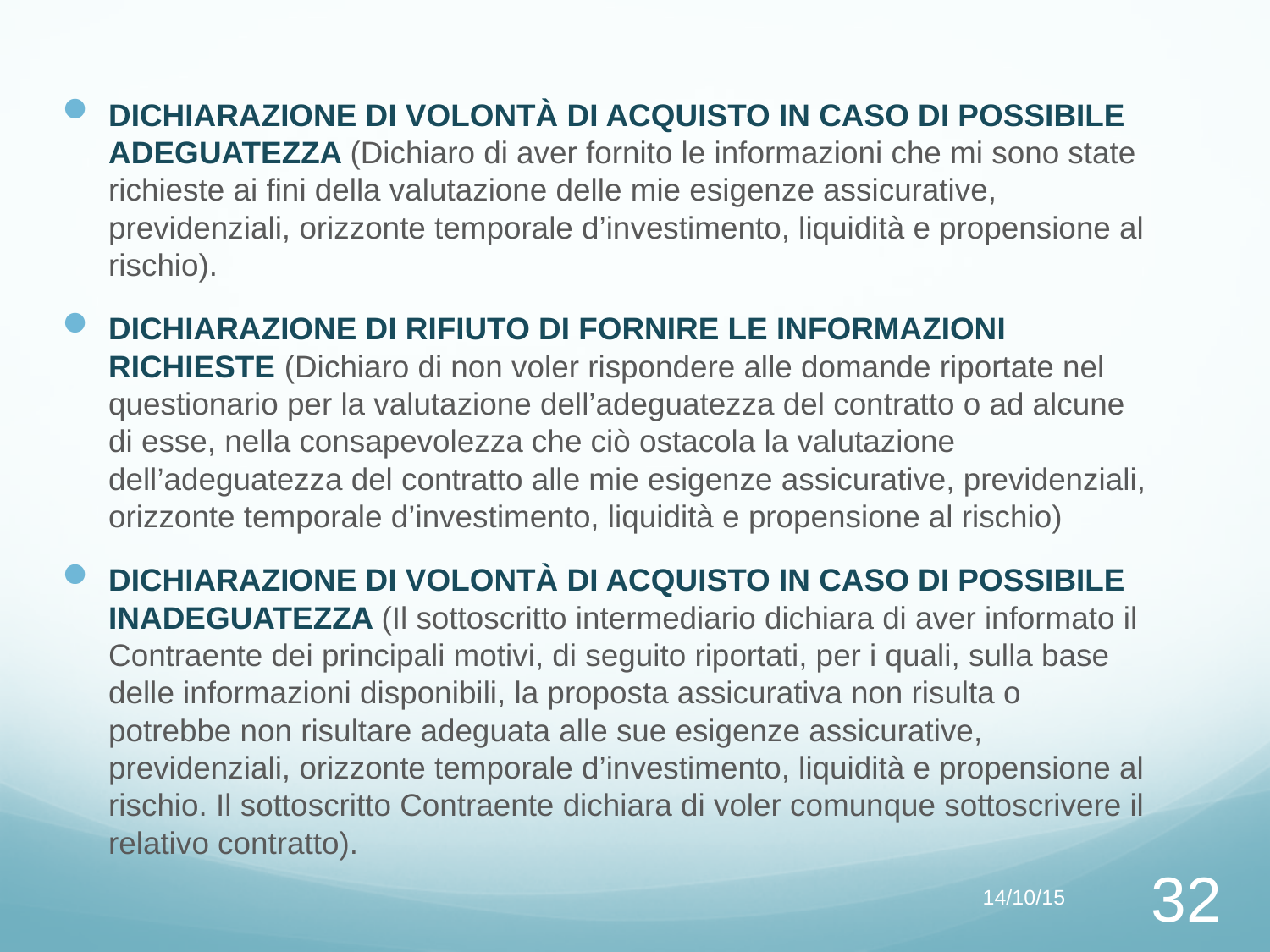

DICHIARAZIONE DI VOLONTÀ DI ACQUISTO IN CASO DI POSSIBILE ADEGUATEZZA (Dichiaro di aver fornito le informazioni che mi sono state richieste ai fini della valutazione delle mie esigenze assicurative, previdenziali, orizzonte temporale d’investimento, liquidità e propensione al rischio).
DICHIARAZIONE DI RIFIUTO DI FORNIRE LE INFORMAZIONI RICHIESTE (Dichiaro di non voler rispondere alle domande riportate nel questionario per la valutazione dell’adeguatezza del contratto o ad alcune di esse, nella consapevolezza che ciò ostacola la valutazione dell’adeguatezza del contratto alle mie esigenze assicurative, previdenziali, orizzonte temporale d’investimento, liquidità e propensione al rischio)
DICHIARAZIONE DI VOLONTÀ DI ACQUISTO IN CASO DI POSSIBILE INADEGUATEZZA (Il sottoscritto intermediario dichiara di aver informato il Contraente dei principali motivi, di seguito riportati, per i quali, sulla base delle informazioni disponibili, la proposta assicurativa non risulta o potrebbe non risultare adeguata alle sue esigenze assicurative, previdenziali, orizzonte temporale d’investimento, liquidità e propensione al rischio. Il sottoscritto Contraente dichiara di voler comunque sottoscrivere il relativo contratto).

14/10/15
32